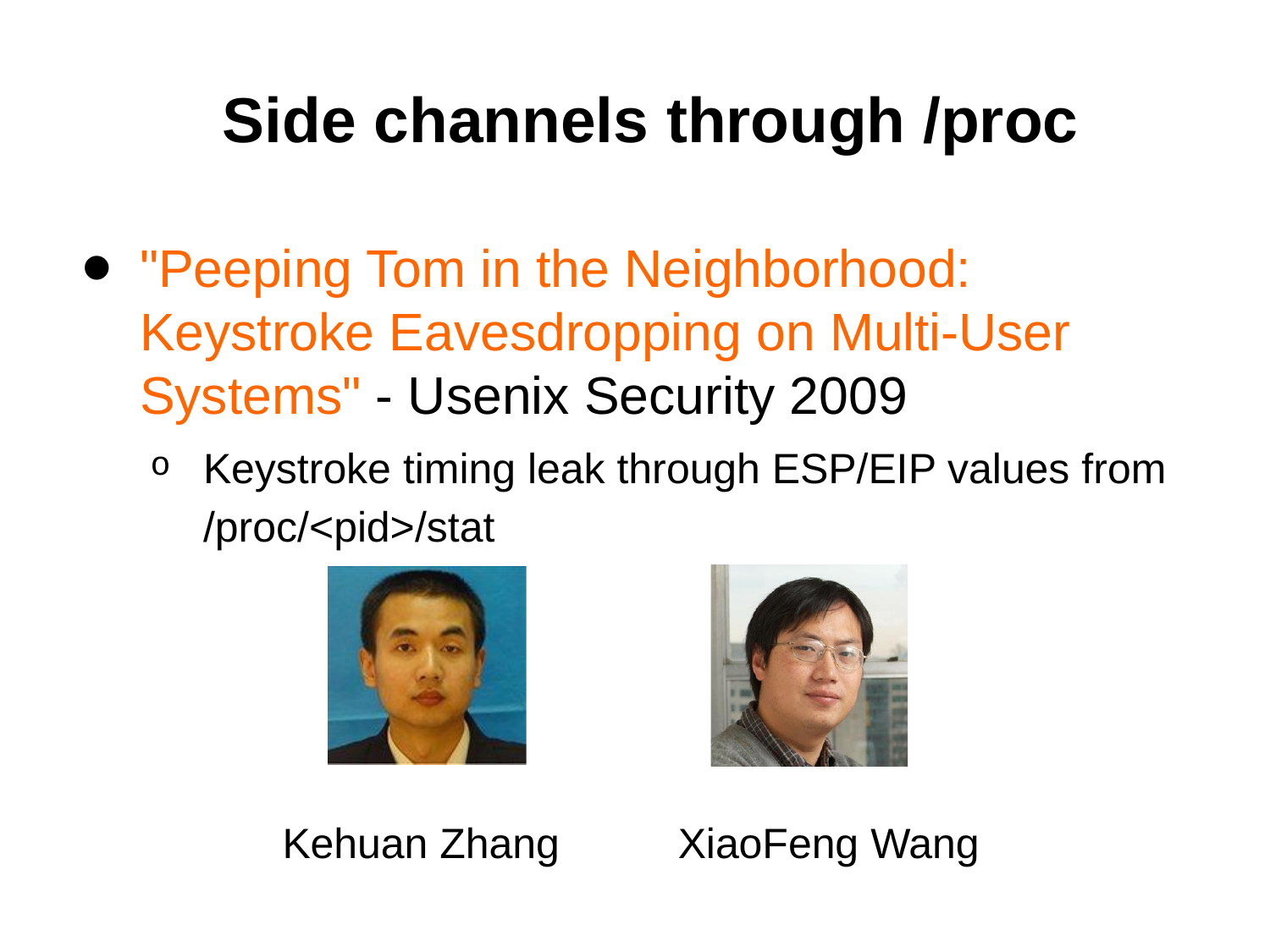

# Side channels through /proc
"Peeping Tom in the Neighborhood: Keystroke Eavesdropping on Multi-User Systems" - Usenix Security 2009
Keystroke timing leak through ESP/EIP values from /proc/<pid>/stat

Kehuan Zhang
XiaoFeng Wang